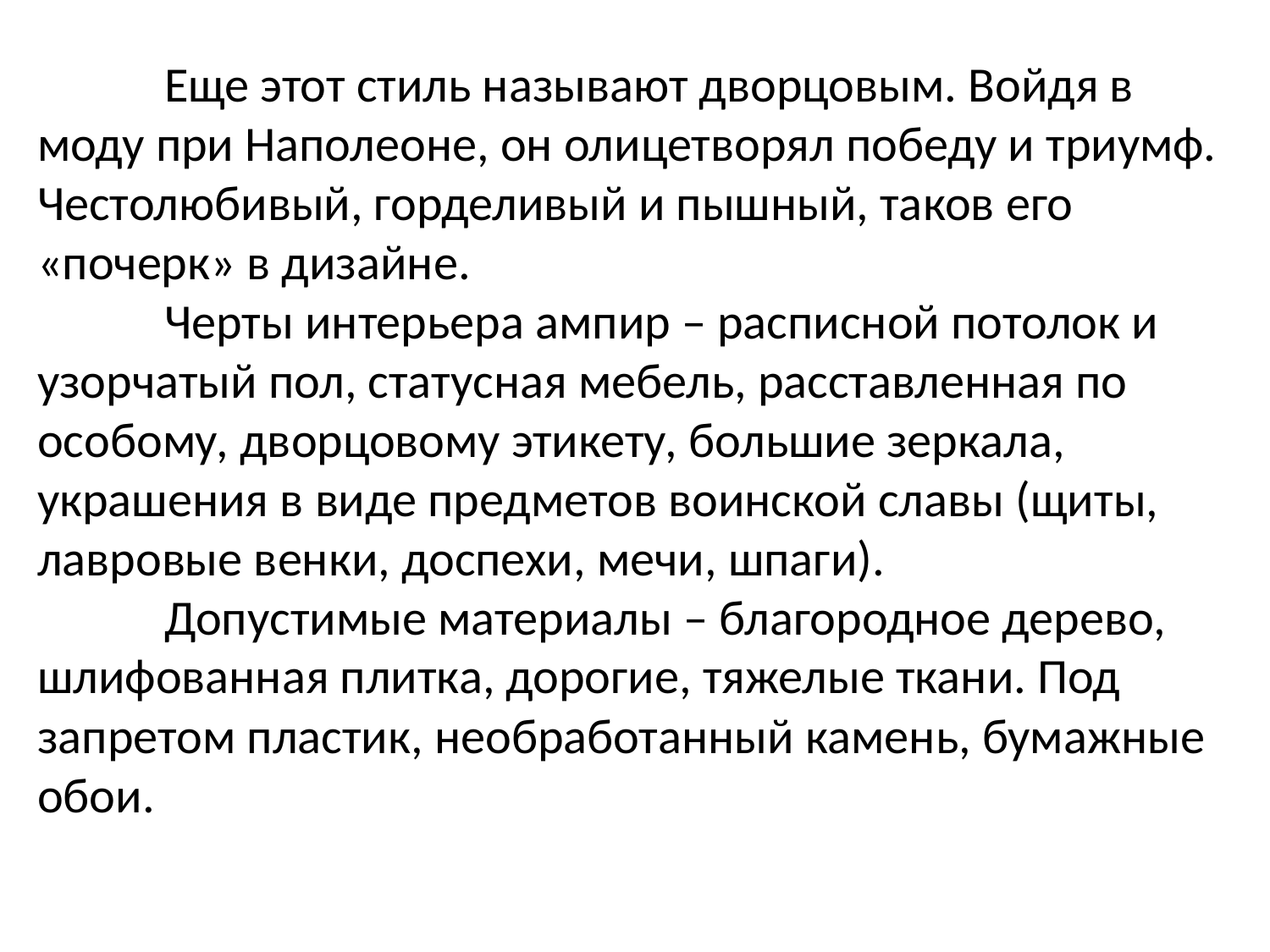

Еще этот стиль называют дворцовым. Войдя в моду при Наполеоне, он олицетворял победу и триумф. Честолюбивый, горделивый и пышный, таков его «почерк» в дизайне.
	Черты интерьера ампир – расписной потолок и узорчатый пол, статусная мебель, расставленная по особому, дворцовому этикету, большие зеркала, украшения в виде предметов воинской славы (щиты, лавровые венки, доспехи, мечи, шпаги).
	Допустимые материалы – благородное дерево, шлифованная плитка, дорогие, тяжелые ткани. Под запретом пластик, необработанный камень, бумажные обои.